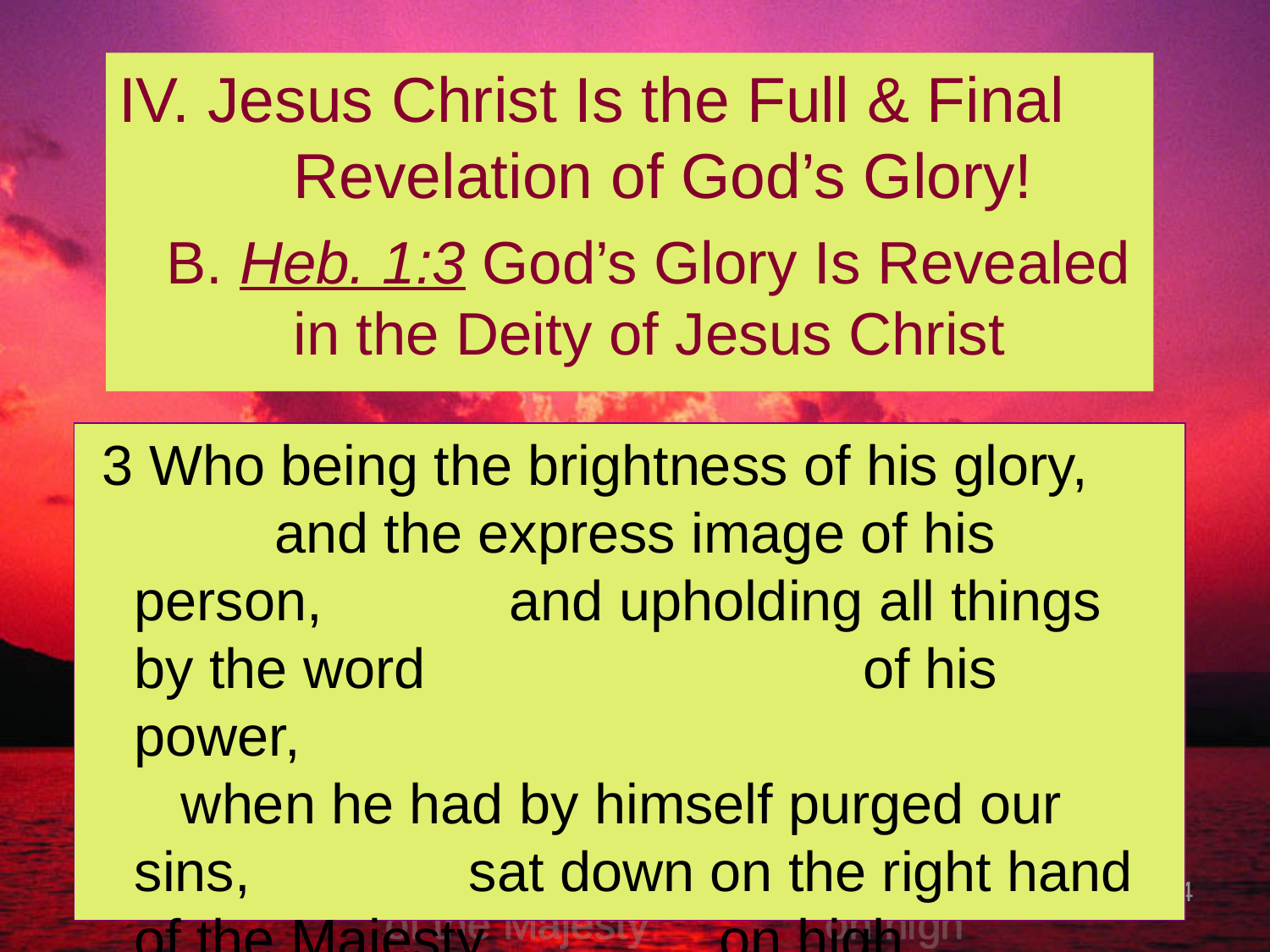

IV. Jesus Christ Is the Full & Final 	Revelation of God’s Glory!
	B. Heb. 1:3 God’s Glory Is Revealed  	in the Deity of Jesus Christ
 3 Who being the brightness of his glory,               and the express image of his person,            and upholding all things by the word                            of his power,                                                           when he had by himself purged our sins,              sat down on the right hand of the Majesty               on high
54